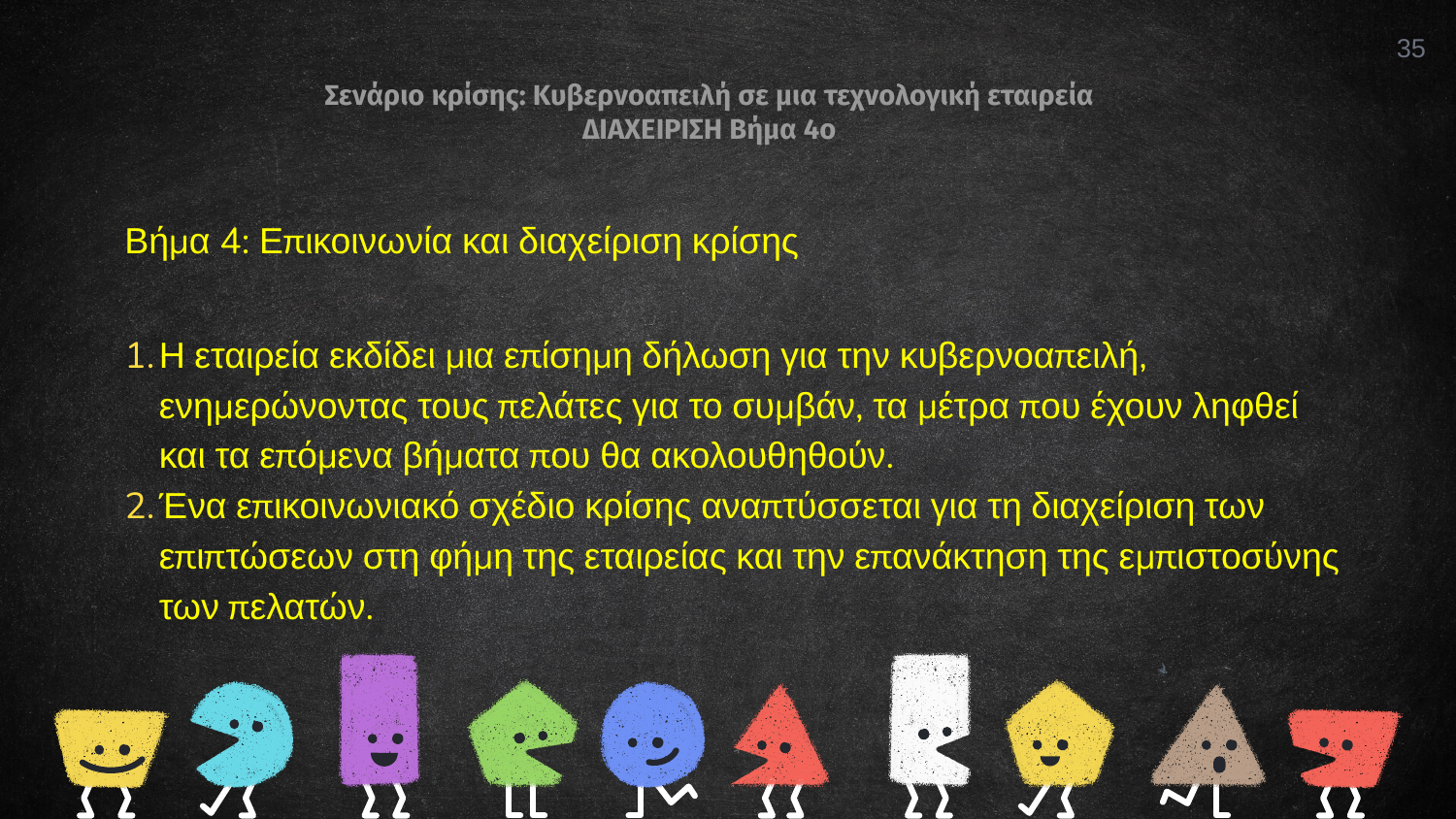

35
Σενάριο κρίσης: Κυβερνοαπειλή σε μια τεχνολογική εταιρεία
ΔΙΑΧΕΙΡΙΣΗ Βήμα 4ο
Βήμα 4: Επικοινωνία και διαχείριση κρίσης
Η εταιρεία εκδίδει μια επίσημη δήλωση για την κυβερνοαπειλή, ενημερώνοντας τους πελάτες για το συμβάν, τα μέτρα που έχουν ληφθεί και τα επόμενα βήματα που θα ακολουθηθούν.
Ένα επικοινωνιακό σχέδιο κρίσης αναπτύσσεται για τη διαχείριση των επιπτώσεων στη φήμη της εταιρείας και την επανάκτηση της εμπιστοσύνης των πελατών.